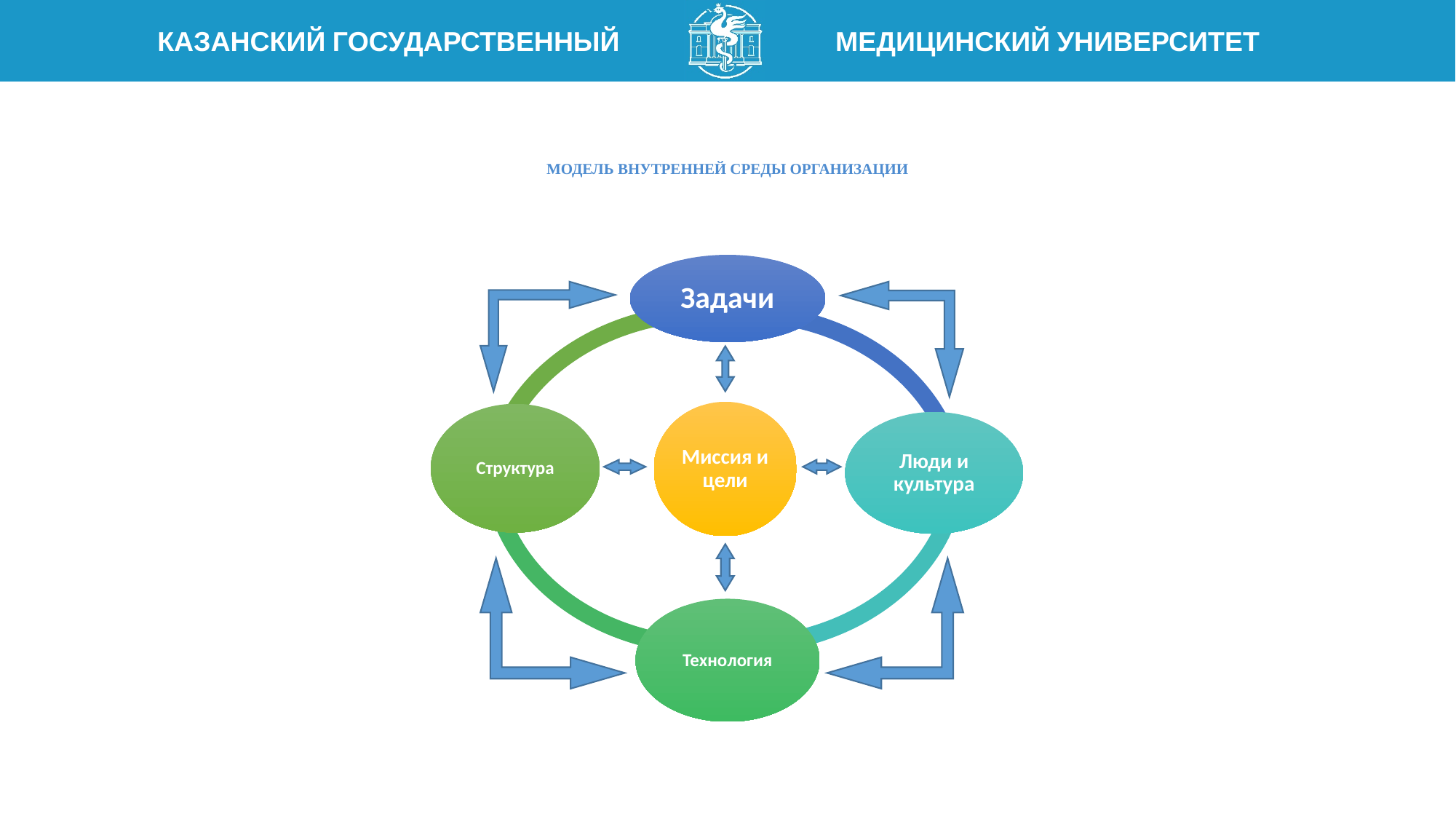

# Модель внутренней среды организации
Миссия и цели
Задачи
Люди и культура
Технология
Структура